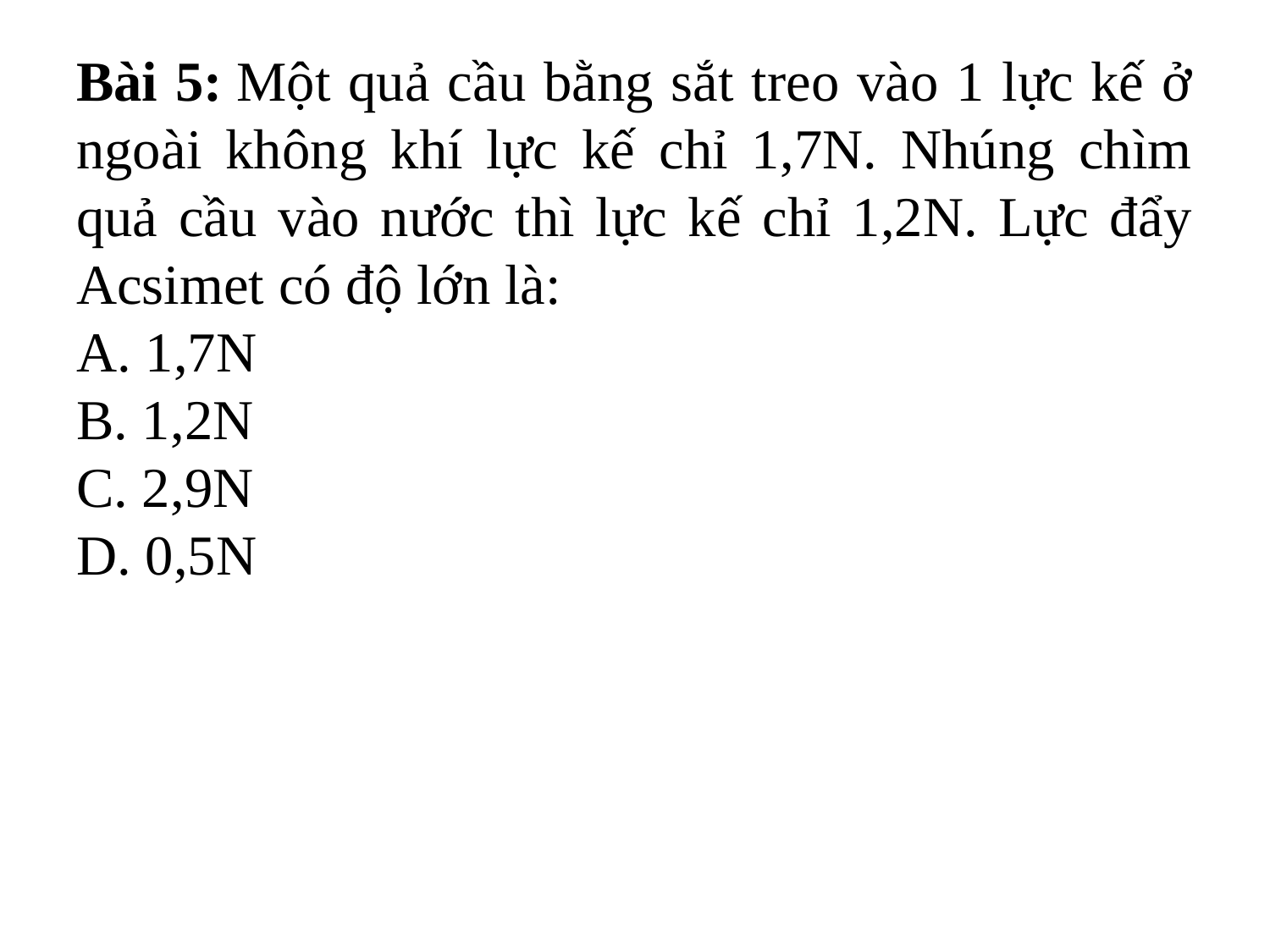

# Bài 5: Một quả cầu bằng sắt treo vào 1 lực kế ở ngoài không khí lực kế chỉ 1,7N. Nhúng chìm quả cầu vào nước thì lực kế chỉ 1,2N. Lực đẩy Acsimet có độ lớn là:
A. 1,7N
B. 1,2N
C. 2,9N
D. 0,5N